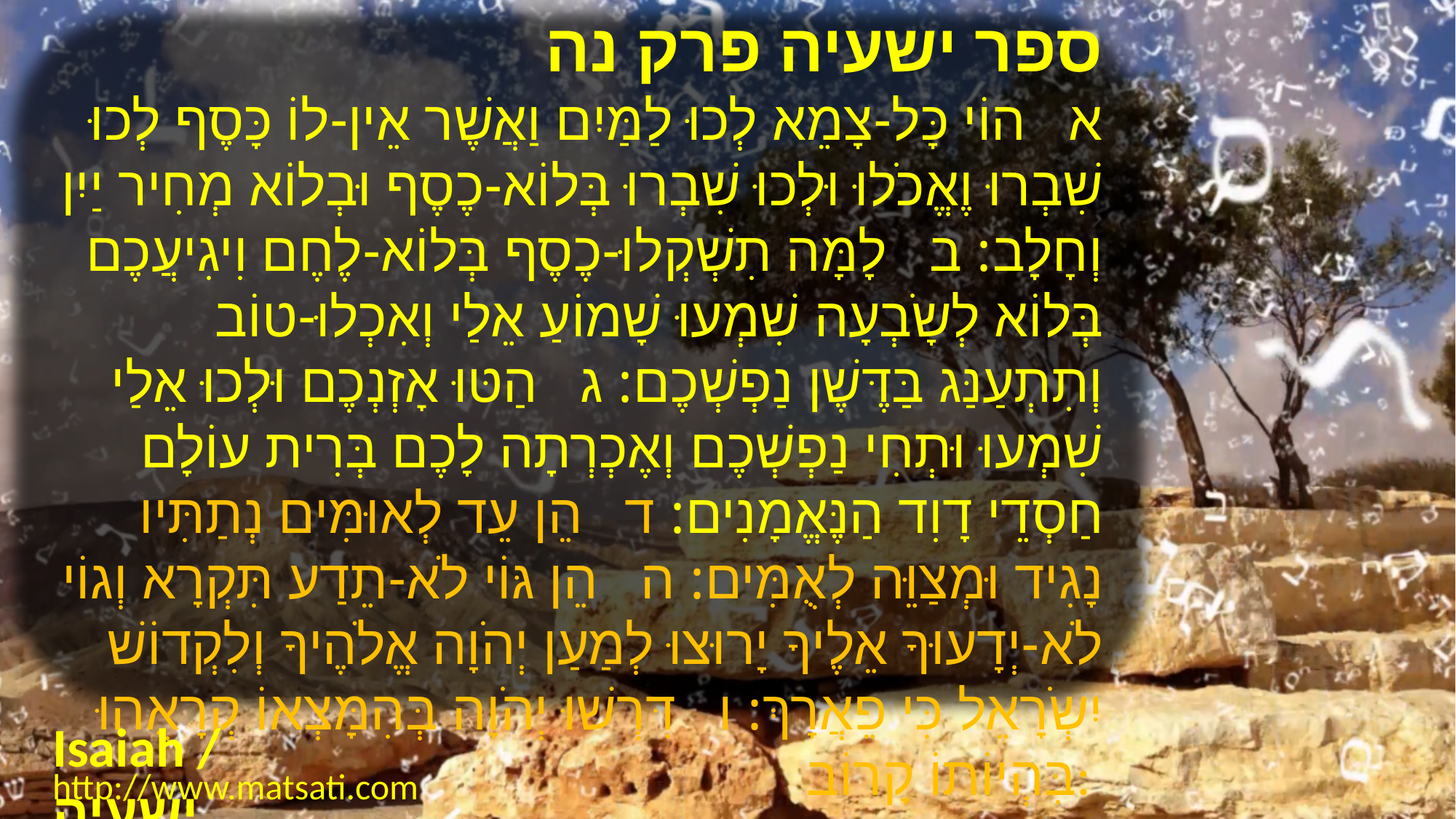

﻿ספר ישעיה פרק נה
א   הוֹי כָּל-צָמֵא לְכוּ לַמַּיִם וַאֲשֶׁר אֵין-לוֹ כָּסֶף לְכוּ שִׁבְרוּ וֶאֱכֹלוּ וּלְכוּ שִׁבְרוּ בְּלוֹא-כֶסֶף וּבְלוֹא מְחִיר יַיִן וְחָלָב: ב   לָמָּה תִשְׁקְלוּ-כֶסֶף בְּלוֹא-לֶחֶם וִיגִיעֲכֶם בְּלוֹא לְשָֹבְעָה שִׁמְעוּ שָׁמוֹעַ אֵלַי וְאִכְלוּ-טוֹב וְתִתְעַנַּג בַּדֶּשֶׁן נַפְשְׁכֶם: ג   הַטּוּ אָזְנְכֶם וּלְכוּ אֵלַי שִׁמְעוּ וּתְחִי נַפְשְׁכֶם וְאֶכְרְתָה לָכֶם בְּרִית עוֹלָם חַסְדֵי דָוִד הַנֶּאֱמָנִים: ד   הֵן עֵד לְאוּמִּים נְתַתִּיו נָגִיד וּמְצַוֵּה לְאֻמִּים: ה   הֵן גּוֹי לֹא-תֵדַע תִּקְרָא וְגוֹי לֹא-יְדָעוּךָ אֵלֶיךָ יָרוּצוּ לְמַעַן יְהֹוָה אֱלֹהֶיךָ וְלִקְדוֹשׁ יִשְֹרָאֵל כִּי פֵאֲרָךְ: ו   דִּרְשׁוּ יְהֹוָה בְּהִמָּצְאוֹ קְרָאֻהוּ בִּהְיוֹתוֹ קָרוֹב:

Isaiah / ישעיה
http://www.matsati.com